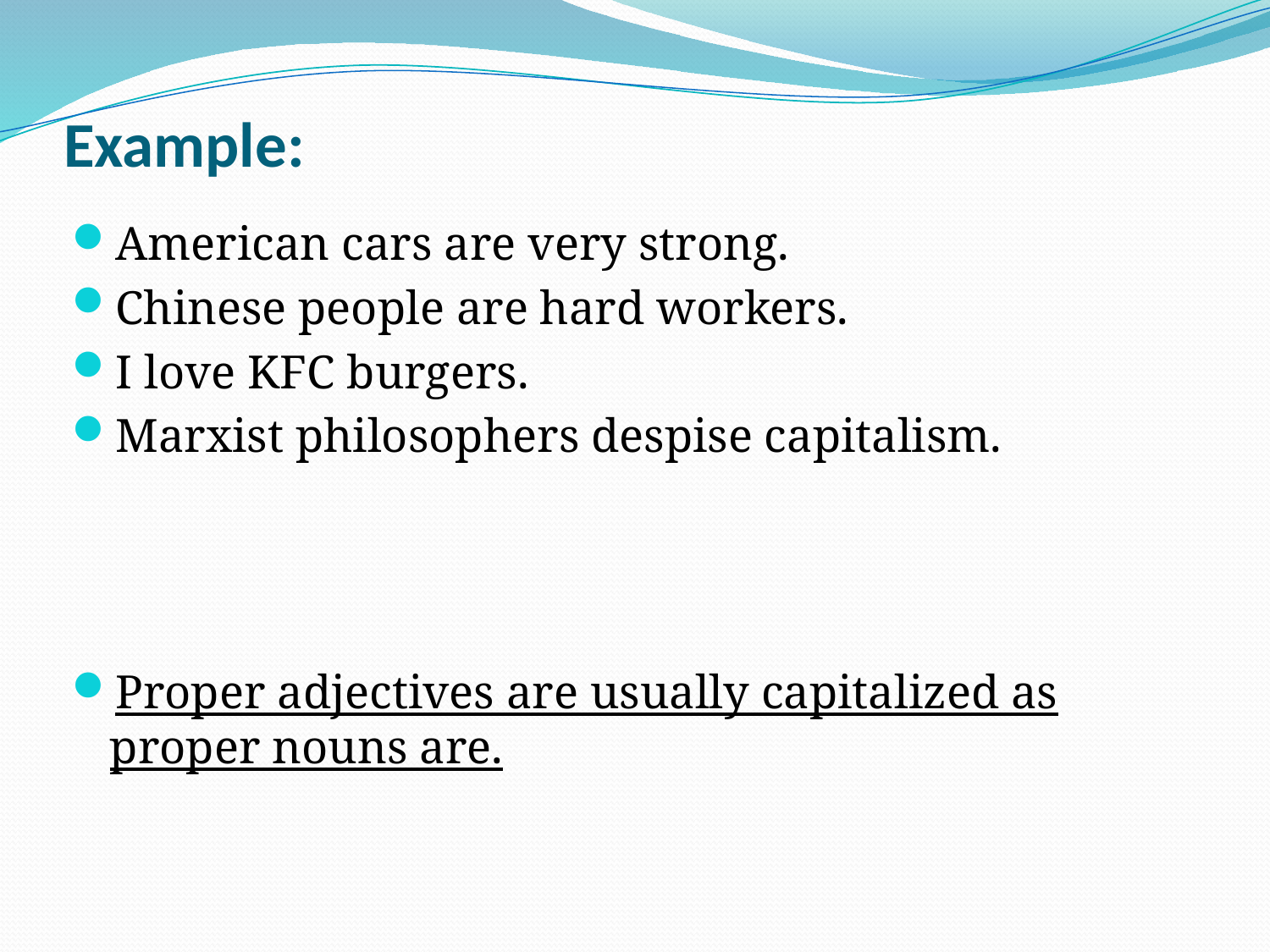

# Example:
American cars are very strong.
Chinese people are hard workers.
I love KFC burgers.
Marxist philosophers despise capitalism.

Proper adjectives are usually capitalized as proper nouns are.